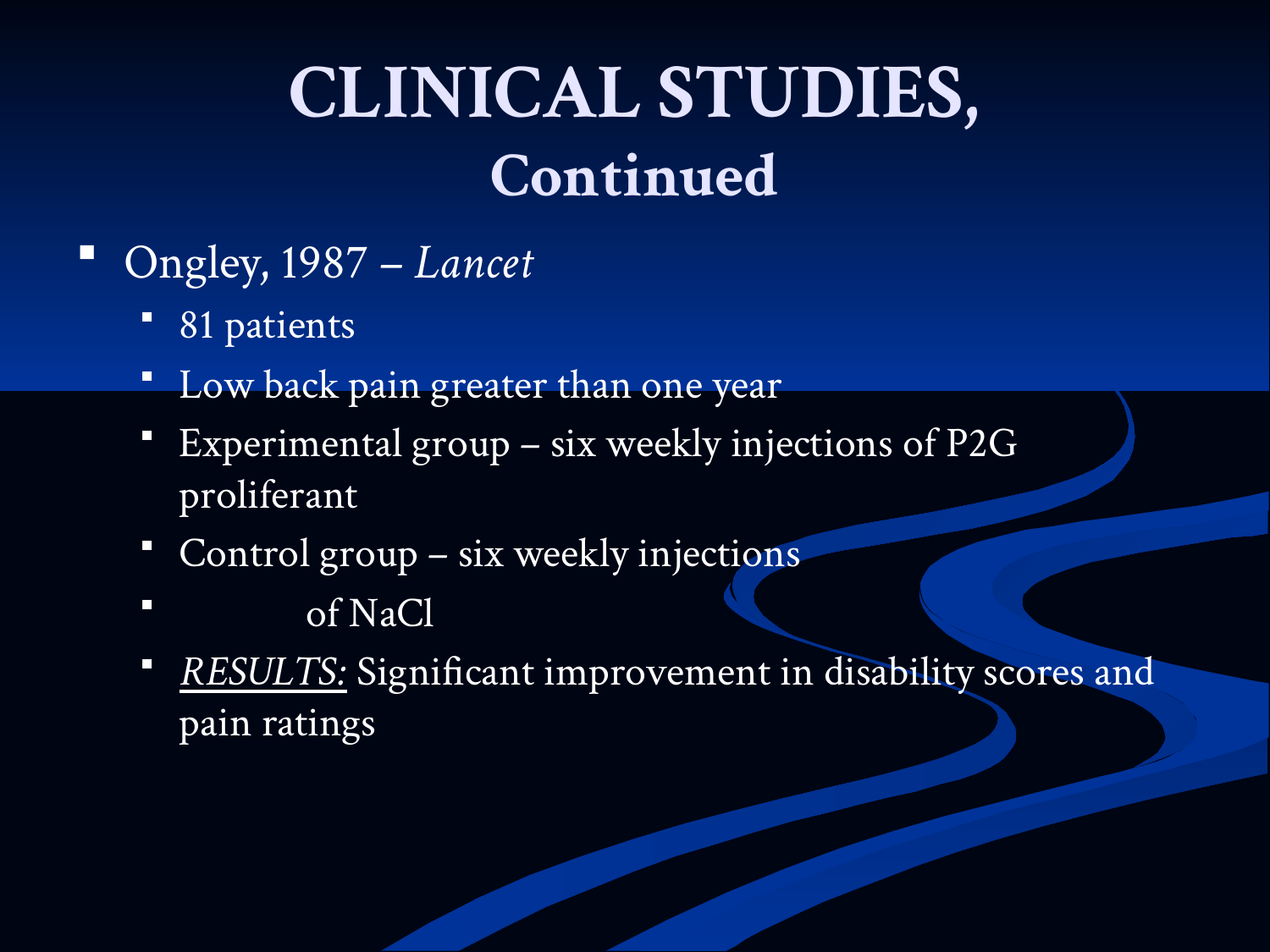

# CLINICAL STUDIES, Continued
Ongley, 1987 – Lancet
81 patients
Low back pain greater than one year
Experimental group – six weekly injections of P2G proliferant
Control group – six weekly injections
	of NaCl
RESULTS: Significant improvement in disability scores and pain ratings